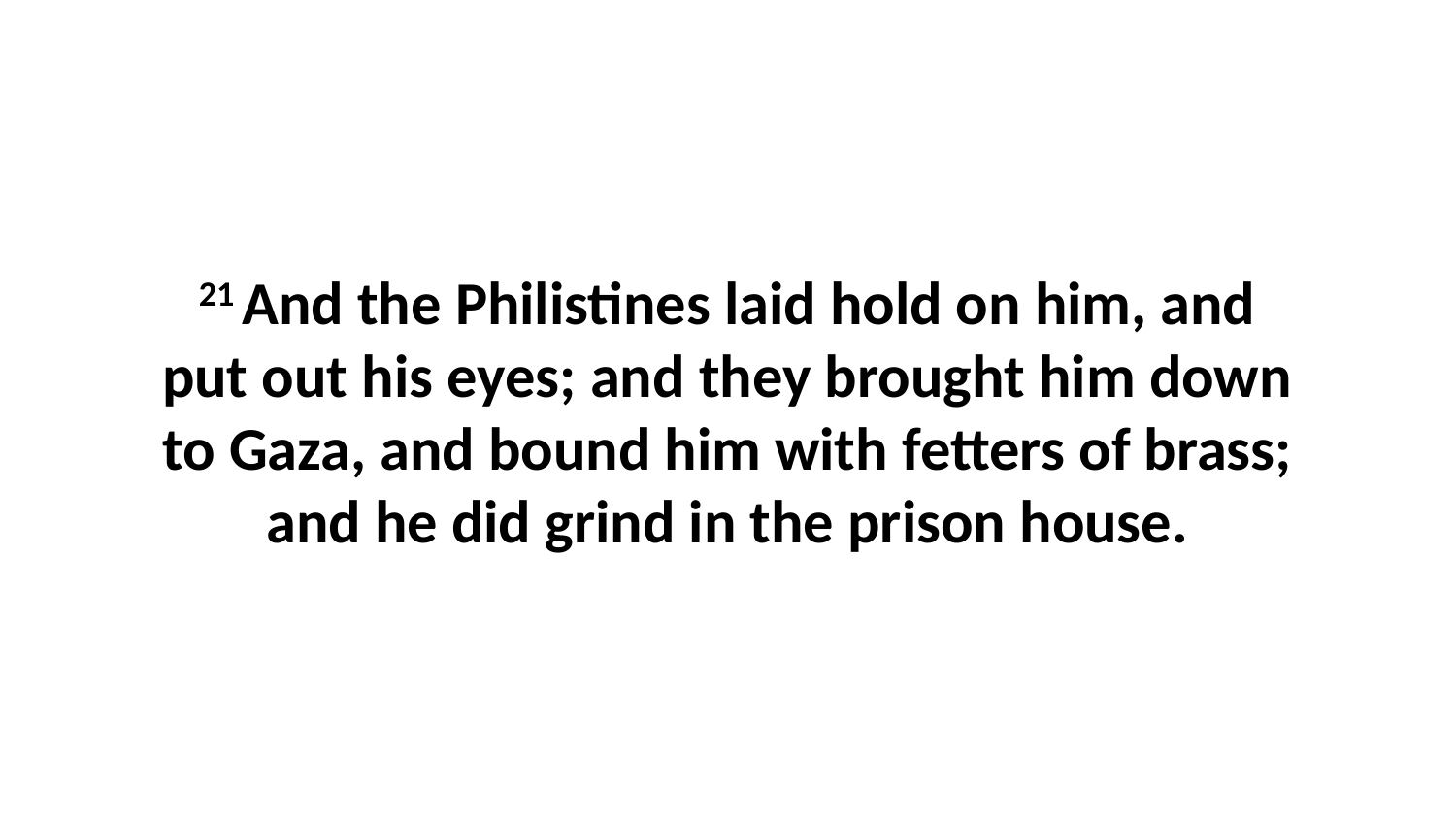

21 And the Philistines laid hold on him, and put out his eyes; and they brought him down to Gaza, and bound him with fetters of brass; and he did grind in the prison house.